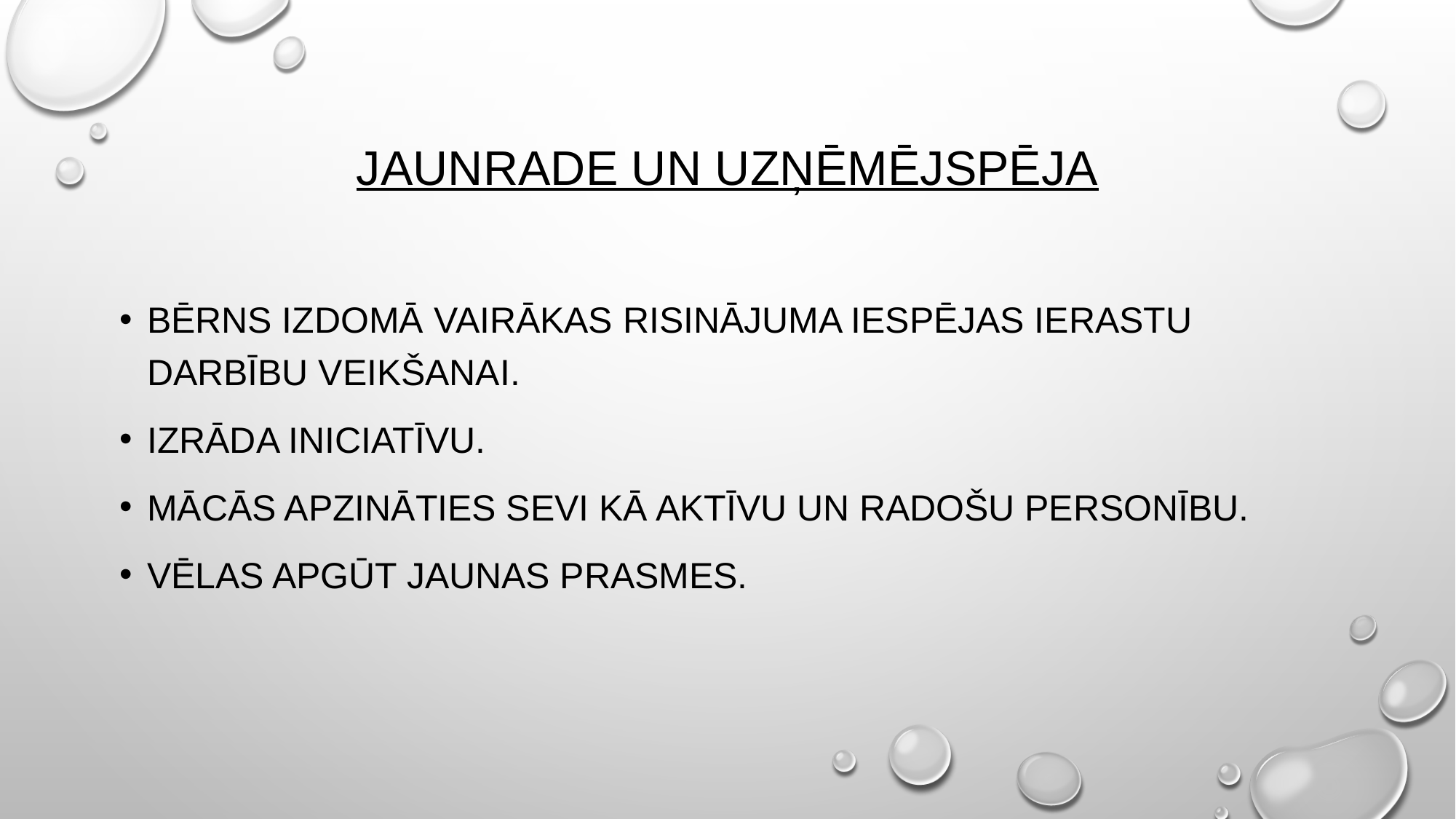

# Jaunrade un uzņēmējspēja
Bērns izdomā vairākas risinājuma iespējas ierastu darbību veikšanai.
Izrāda iniciatīvu.
Mācās apzināties sevi kā aktīvu un radošu personību.
Vēlas apgūt jaunas prasmes.